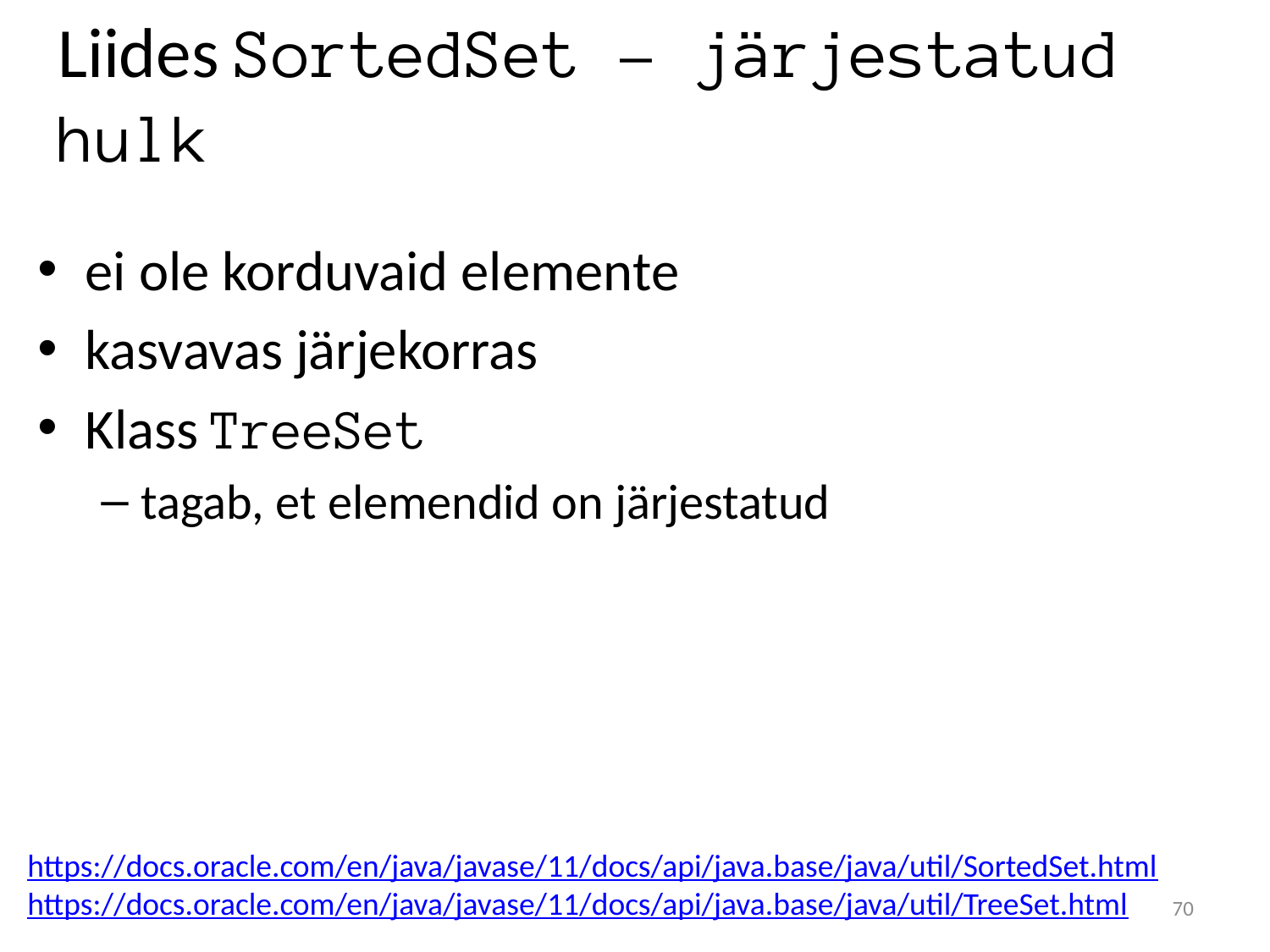

# Liides SortedSet – järjestatud hulk
ei ole korduvaid elemente
kasvavas järjekorras
Klass TreeSet
tagab, et elemendid on järjestatud
https://docs.oracle.com/en/java/javase/11/docs/api/java.base/java/util/SortedSet.html
https://docs.oracle.com/en/java/javase/11/docs/api/java.base/java/util/TreeSet.html
70